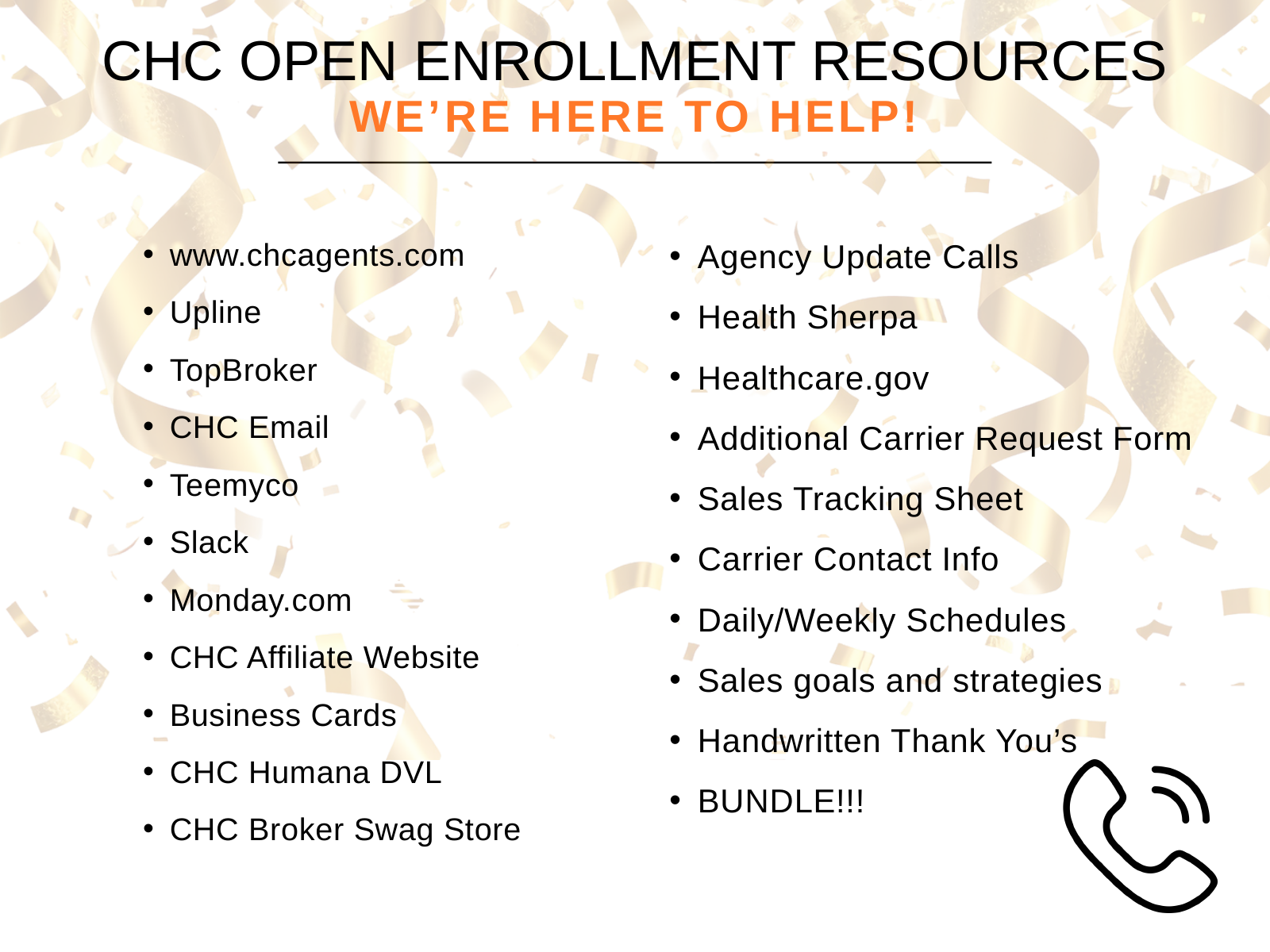

CHC OPEN ENROLLMENT RESOURCES
WE’RE HERE TO HELP!

www.chcagents.com
Upline
TopBroker
CHC Email
Teemyco
Slack
Monday.com
CHC Affiliate Website
Business Cards
CHC Humana DVL
CHC Broker Swag Store

Agency Update Calls
Health Sherpa
Healthcare.gov
Additional Carrier Request Form
Sales Tracking Sheet
Carrier Contact Info
Daily/Weekly Schedules
Sales goals and strategies
Handwritten Thank You’s
BUNDLE!!!